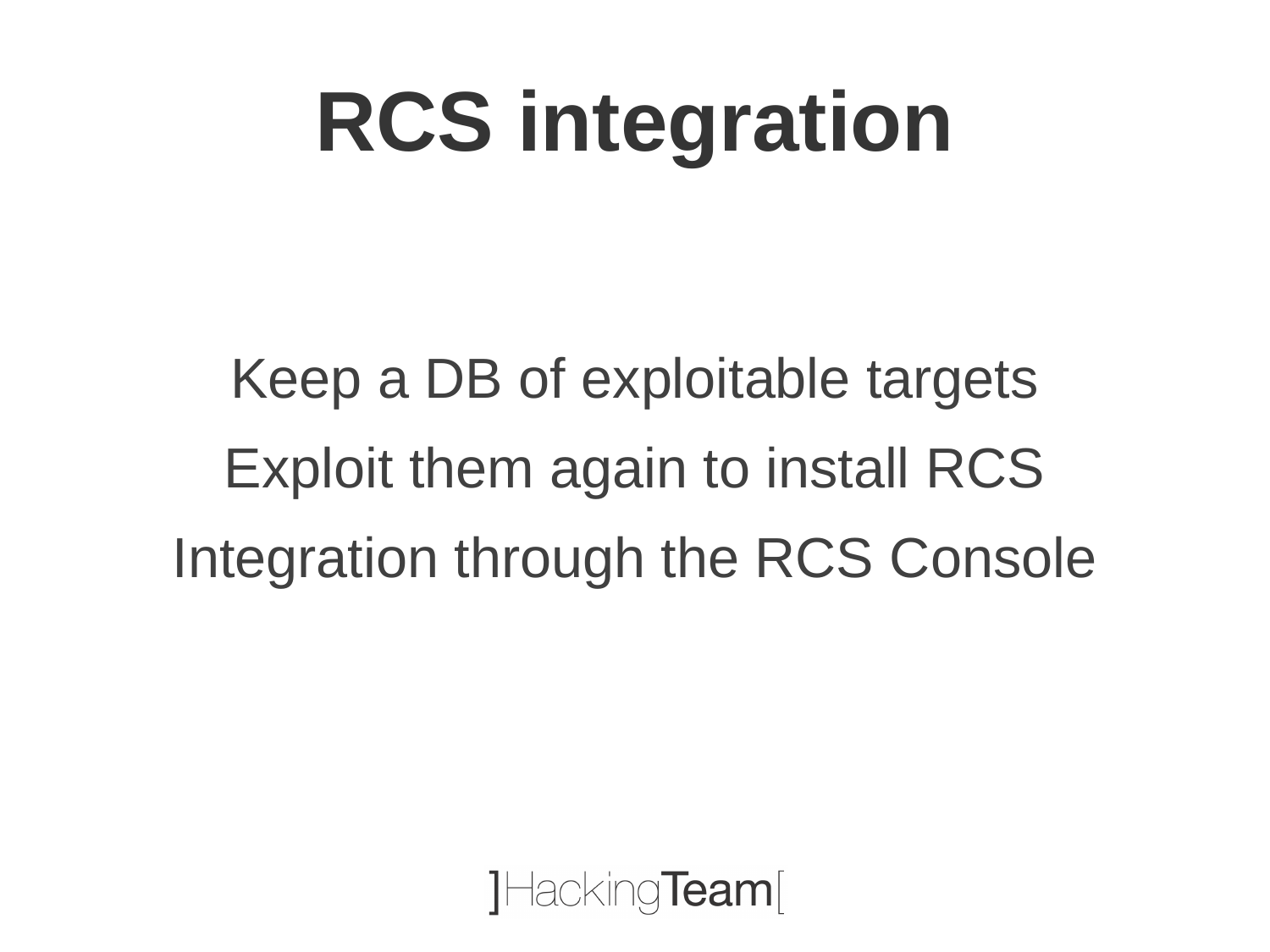

# RCS integration

Keep a DB of exploitable targets
Exploit them again to install RCS
Integration through the RCS Console